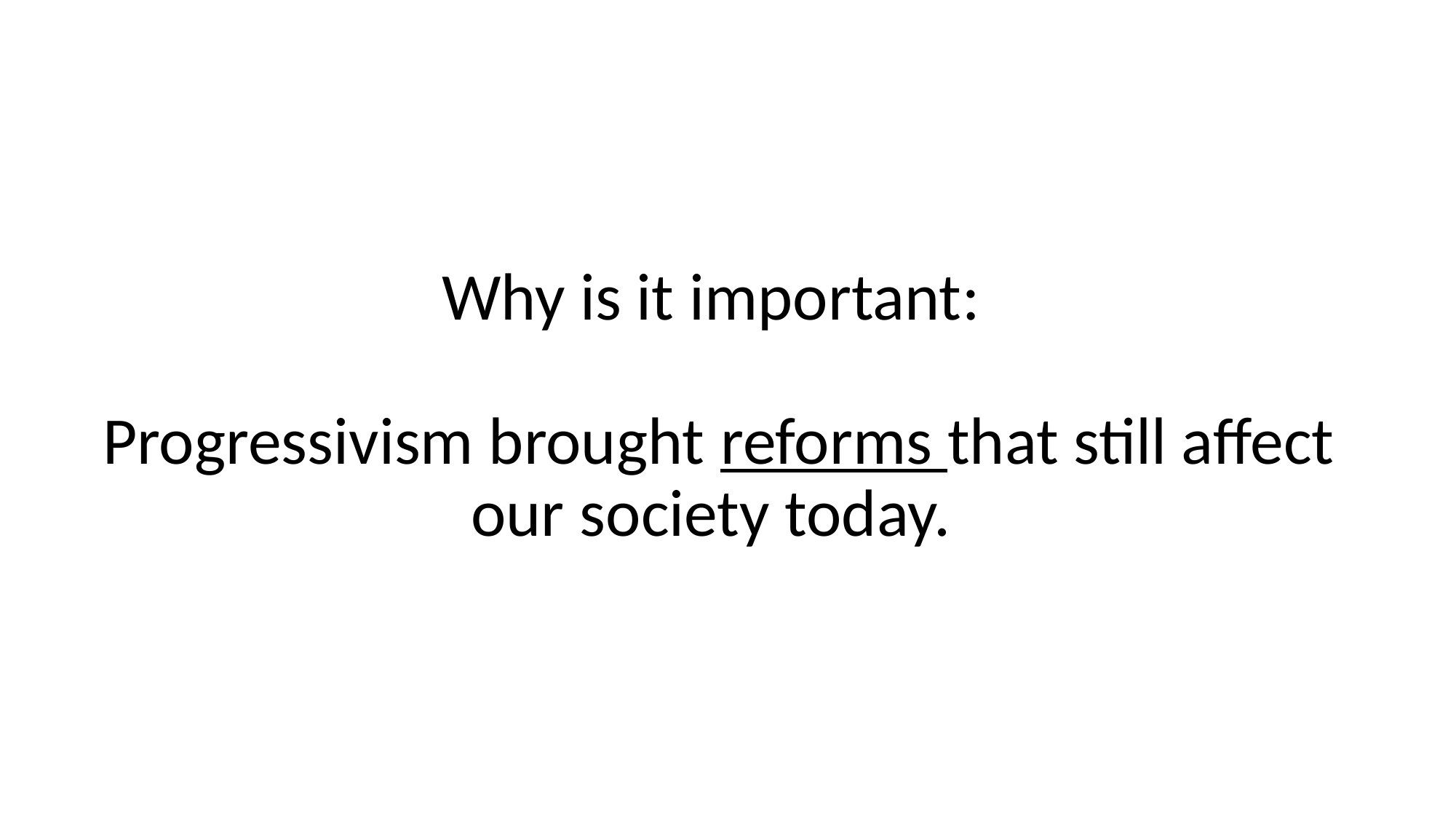

# Why is it important: Progressivism brought reforms that still affect our society today.